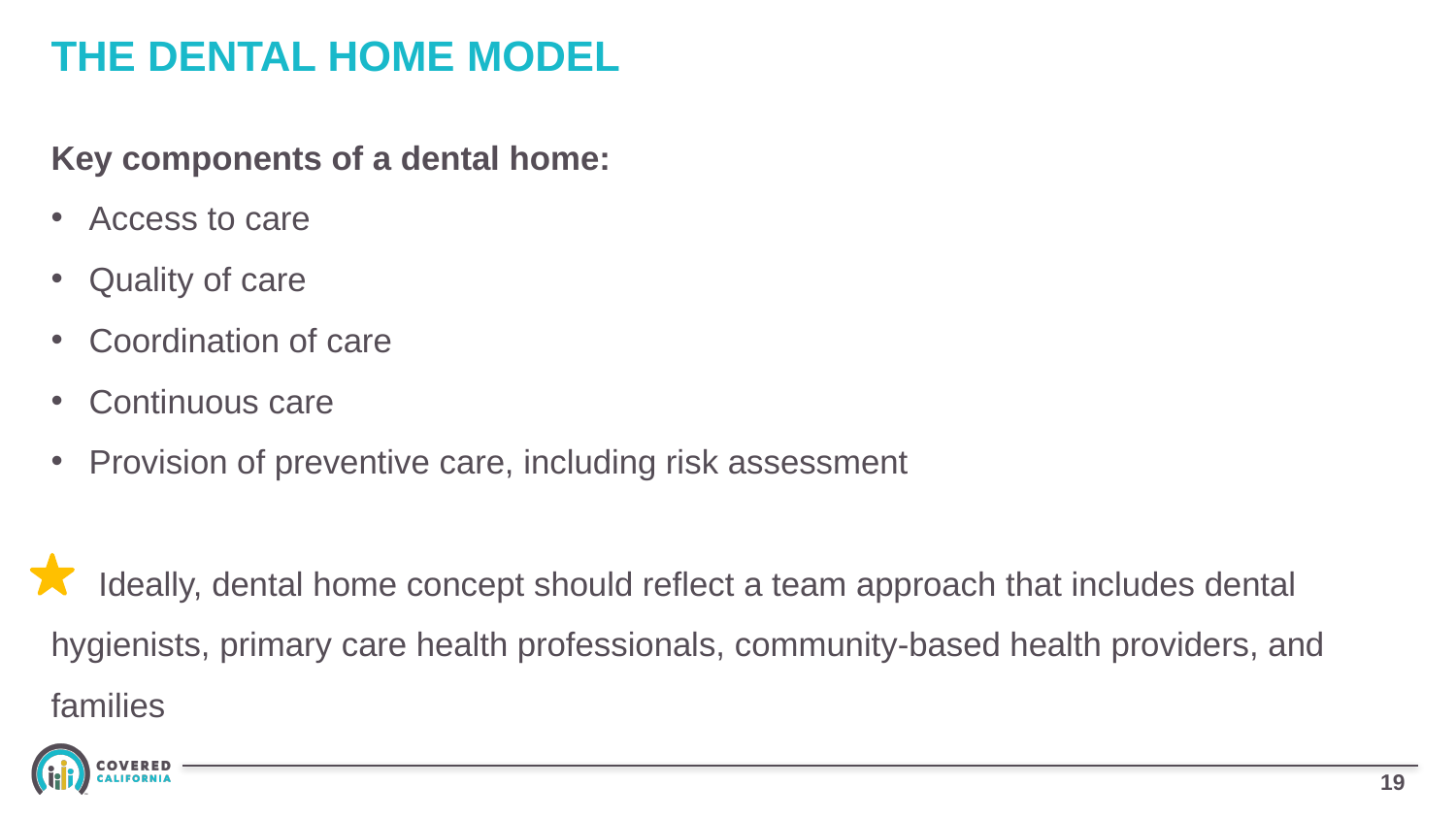

# THE DENTAL HOME MODEL
Key components of a dental home:
Access to care
Quality of care
Coordination of care
Continuous care
Provision of preventive care, including risk assessment

     Ideally, dental home concept should reflect a team approach that includes dental hygienists, primary care health professionals, community-based health providers, and families

19